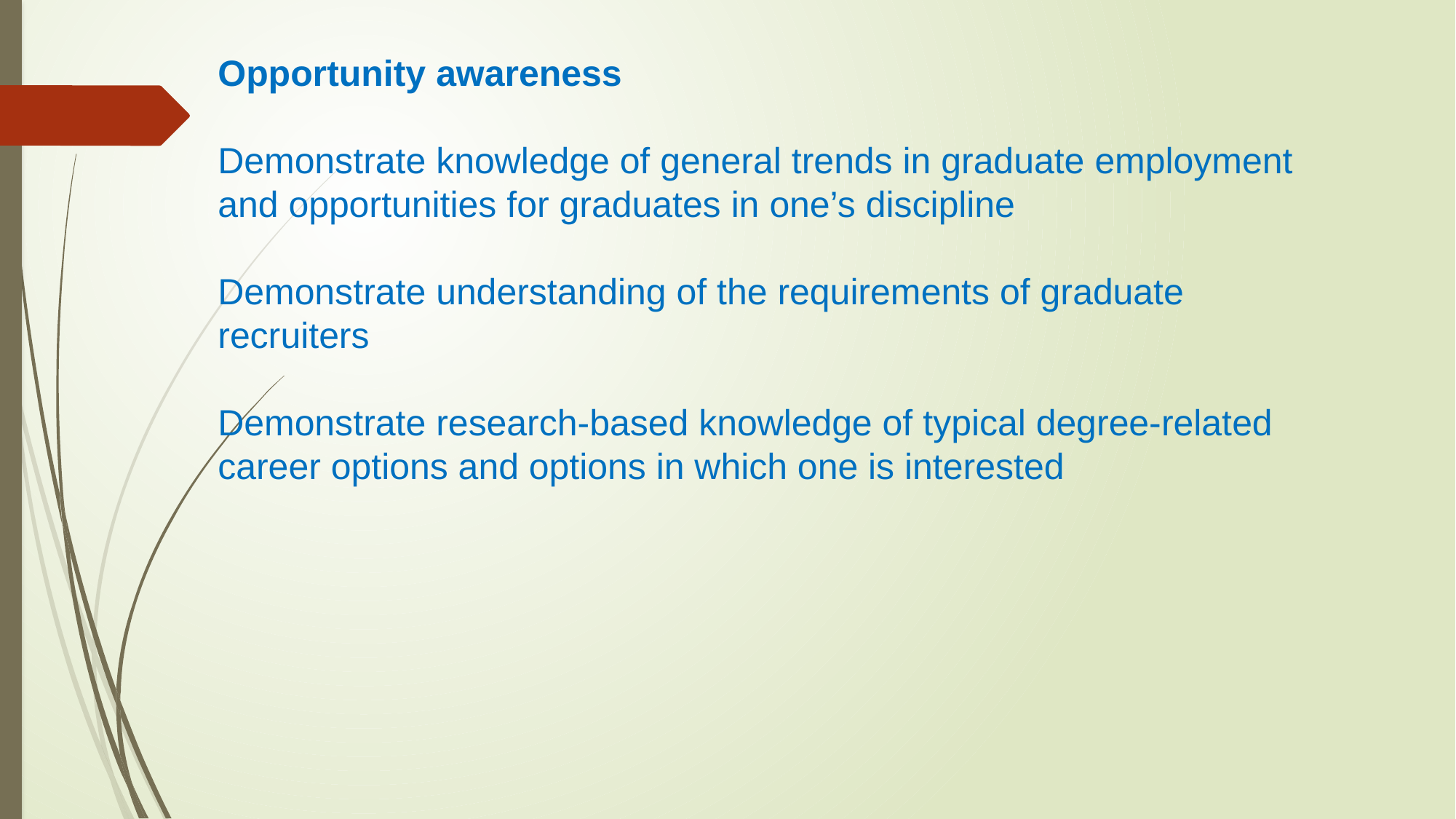

Opportunity awareness

Demonstrate knowledge of general trends in graduate employment and opportunities for graduates in one’s discipline

Demonstrate understanding of the requirements of graduate recruiters

Demonstrate research-based knowledge of typical degree-related career options and options in which one is interested